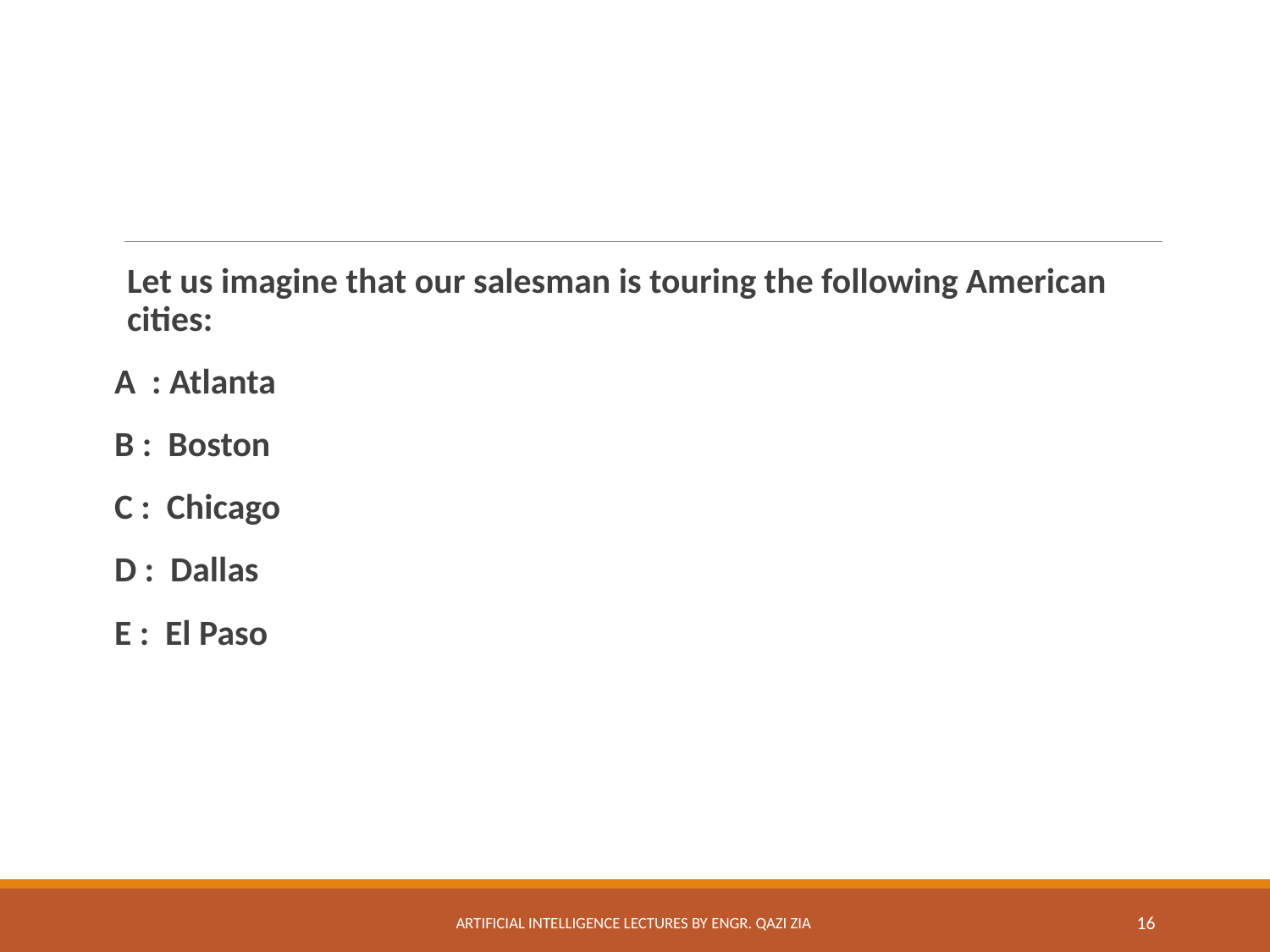

#
Let us imagine that our salesman is touring the following American cities:
A  : Atlanta
B :  Boston
C :  Chicago
D :  Dallas
E :  El Paso

Artificial Intelligence Lectures by Engr. Qazi Zia
16